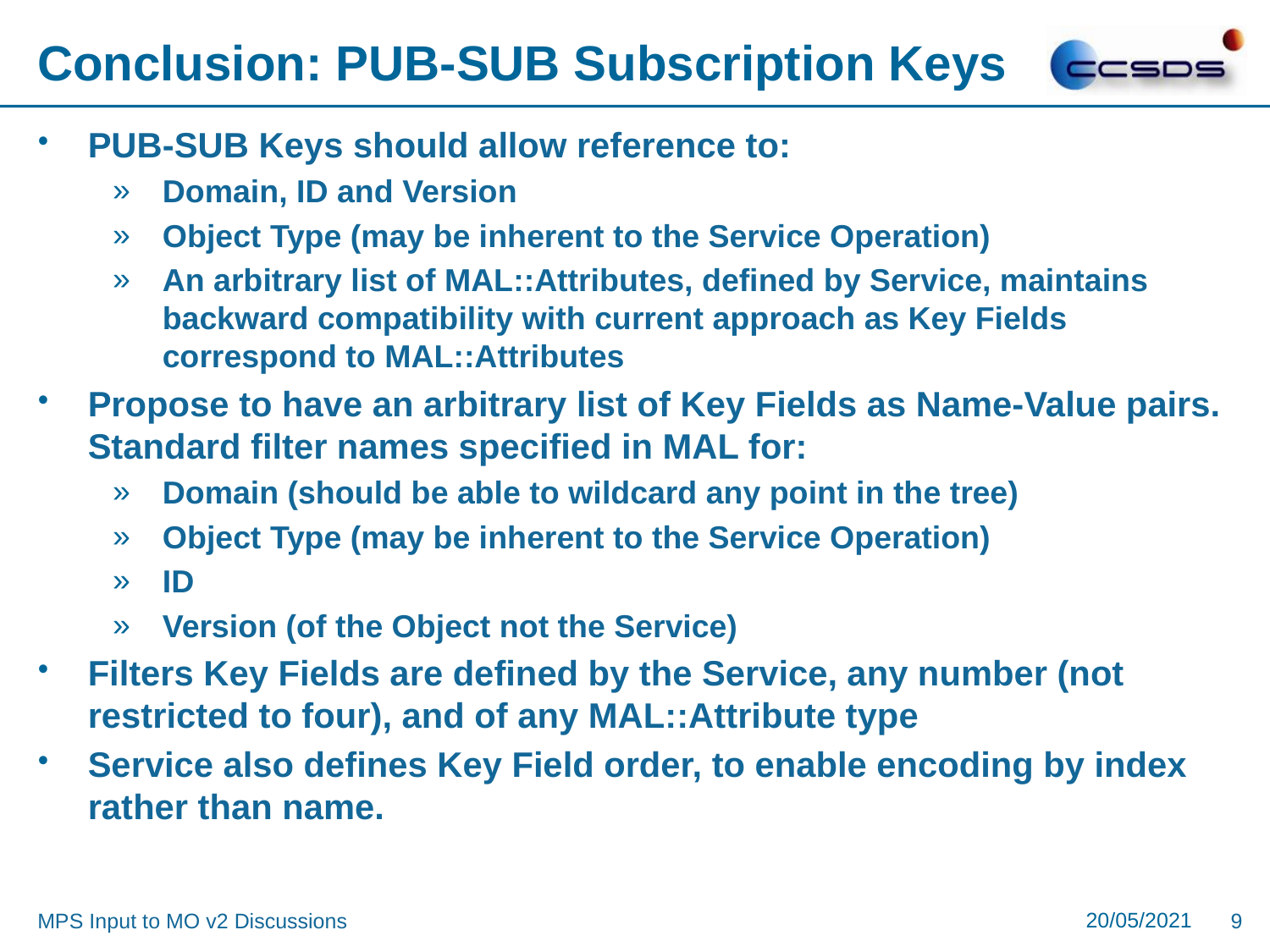

# Conclusion: PUB-SUB Subscription Keys
PUB-SUB Keys should allow reference to:
Domain, ID and Version
Object Type (may be inherent to the Service Operation)
An arbitrary list of MAL::Attributes, defined by Service, maintains backward compatibility with current approach as Key Fields correspond to MAL::Attributes
Propose to have an arbitrary list of Key Fields as Name-Value pairs. Standard filter names specified in MAL for:
Domain (should be able to wildcard any point in the tree)
Object Type (may be inherent to the Service Operation)
ID
Version (of the Object not the Service)
Filters Key Fields are defined by the Service, any number (not restricted to four), and of any MAL::Attribute type
Service also defines Key Field order, to enable encoding by index rather than name.
20/05/2021
MPS Input to MO v2 Discussions